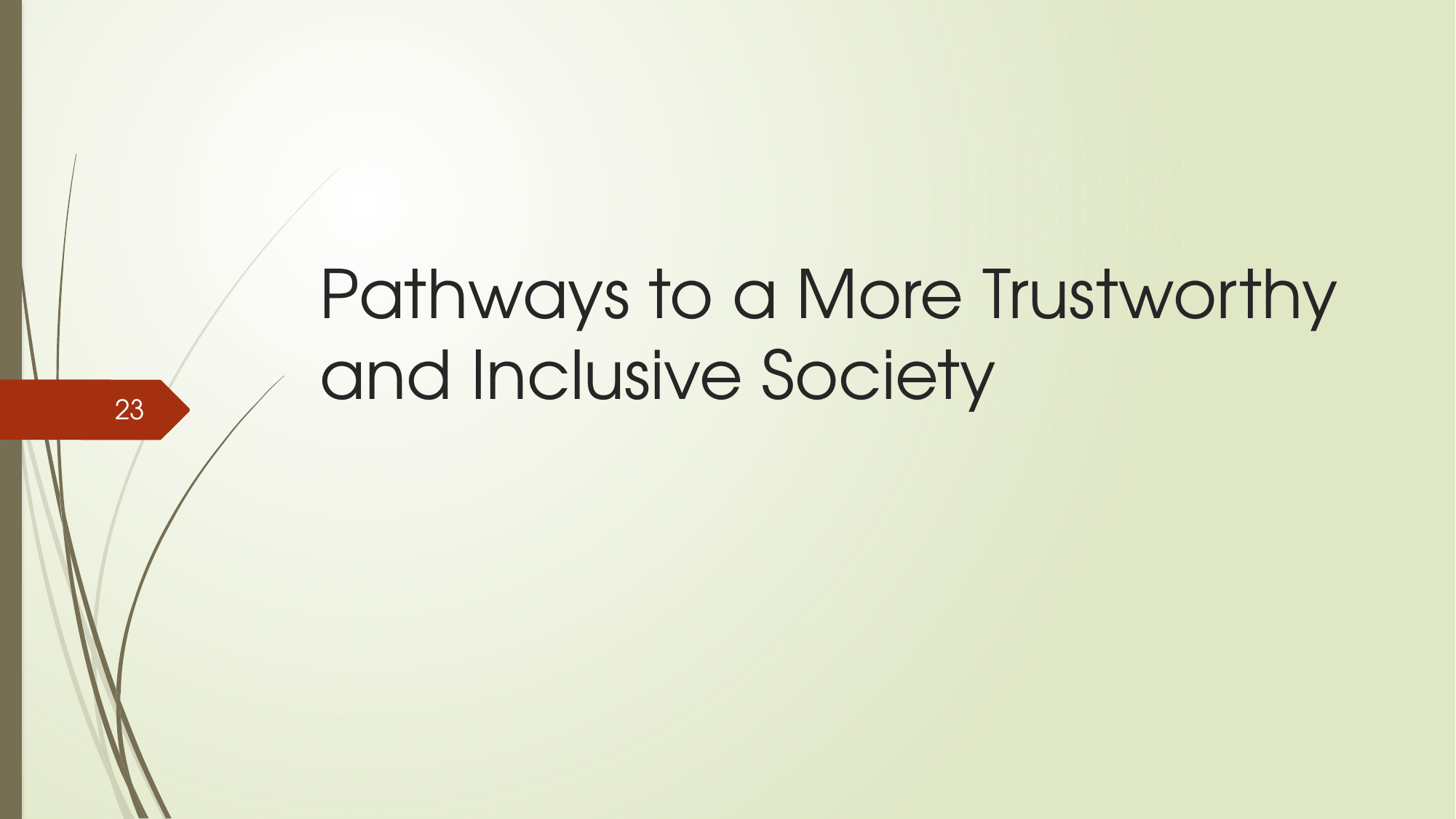

# Pathways to a More Trustworthy and Inclusive Society
23